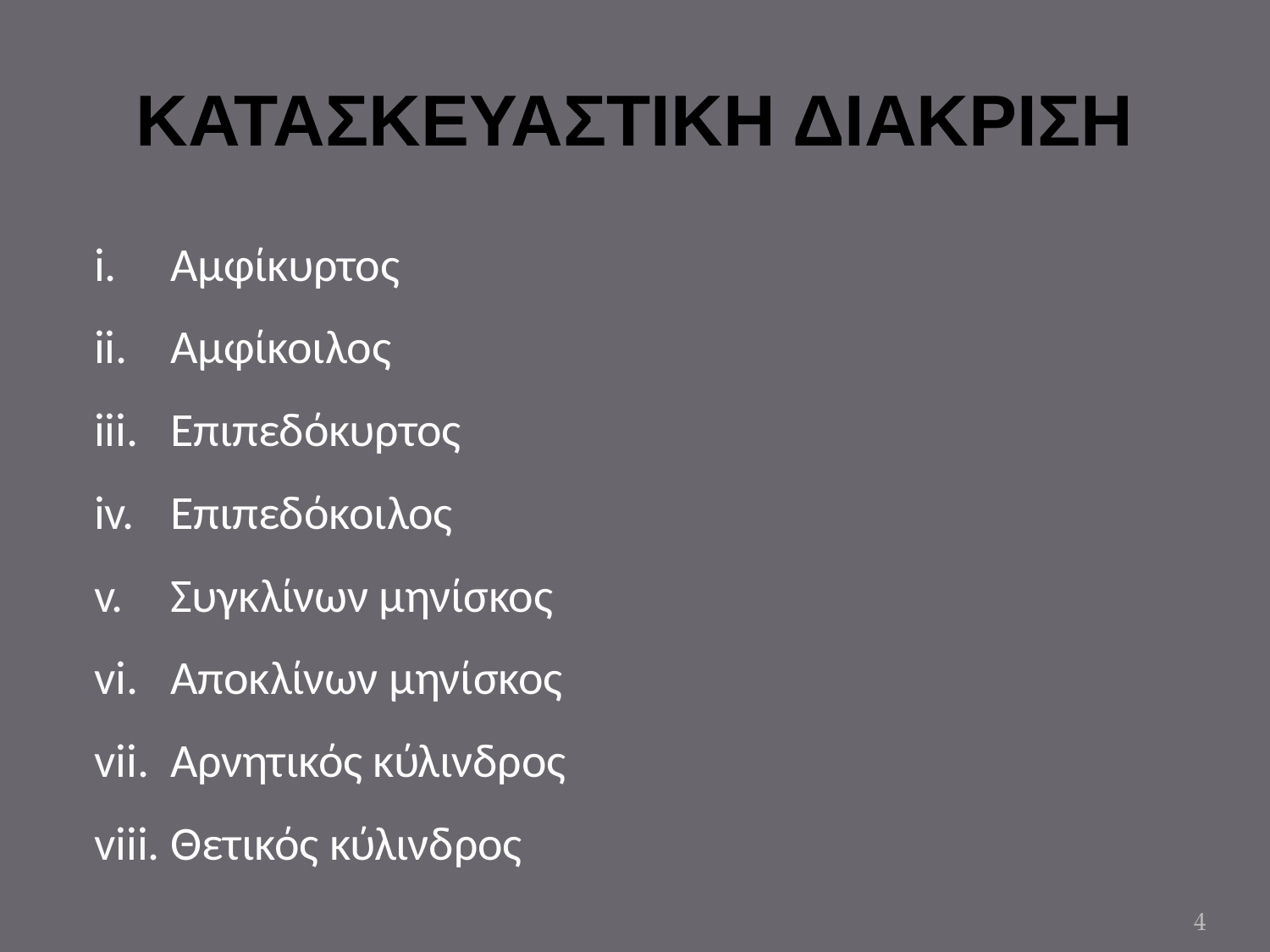

# ΚΑΤΑΣΚΕΥΑΣΤΙΚΗ ΔΙΑΚΡΙΣΗ
Αμφίκυρτος
Αμφίκοιλος
Επιπεδόκυρτος
Επιπεδόκοιλος
Συγκλίνων μηνίσκος
Αποκλίνων μηνίσκος
Αρνητικός κύλινδρος
Θετικός κύλινδρος
4